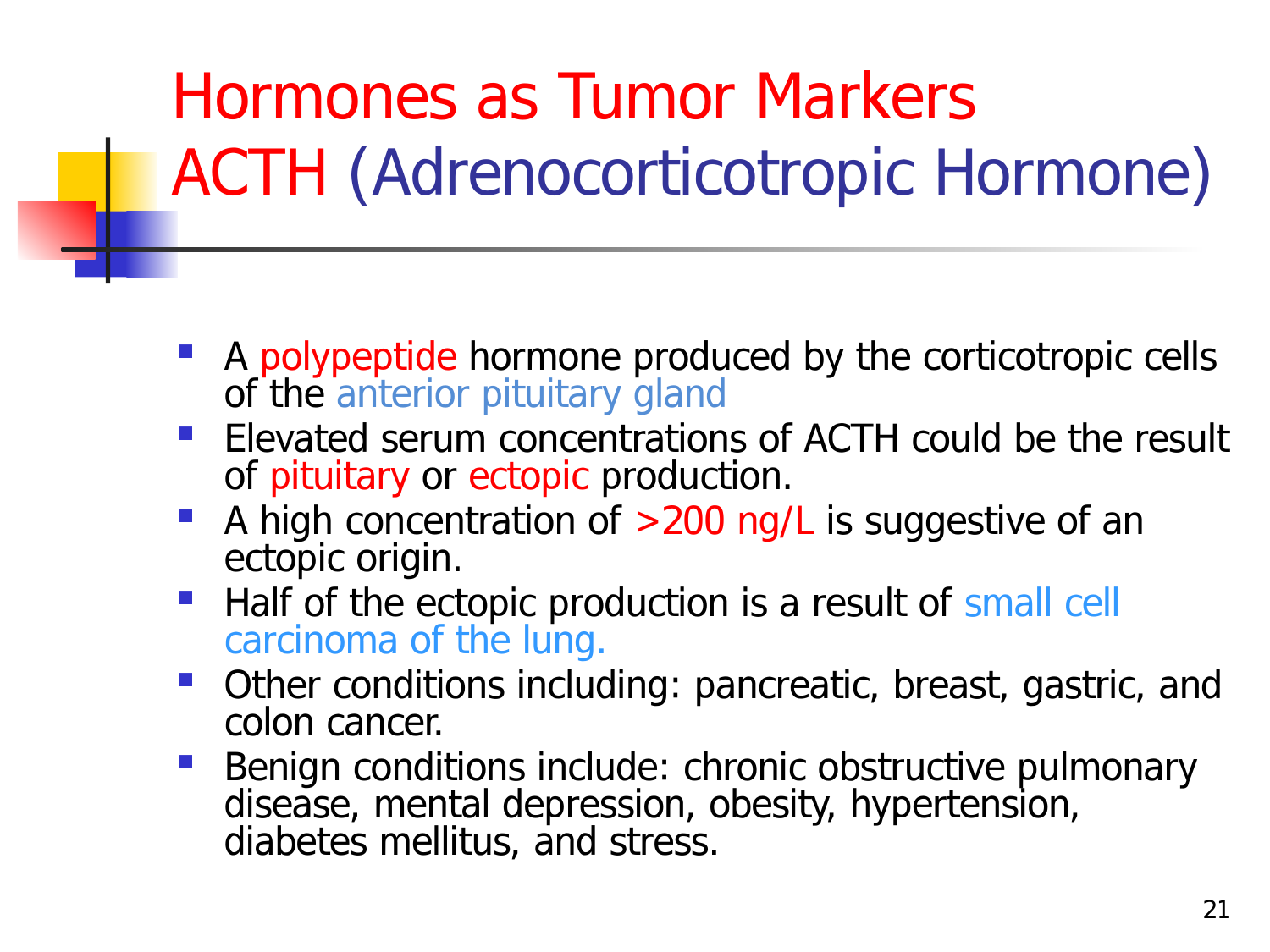

Hormones as Tumor Markers
ACTH (Adrenocorticotropic Hormone)

A polypeptide hormone produced by the corticotropic cells of the anterior pituitary gland
Elevated serum concentrations of ACTH could be the result of pituitary or ectopic production.
A high concentration of >200 ng/L is suggestive of an ectopic origin.
Half of the ectopic production is a result of small cell carcinoma of the lung.
Other conditions including: pancreatic, breast, gastric, and colon cancer.
Benign conditions include: chronic obstructive pulmonary disease, mental depression, obesity, hypertension, diabetes mellitus, and stress.
21